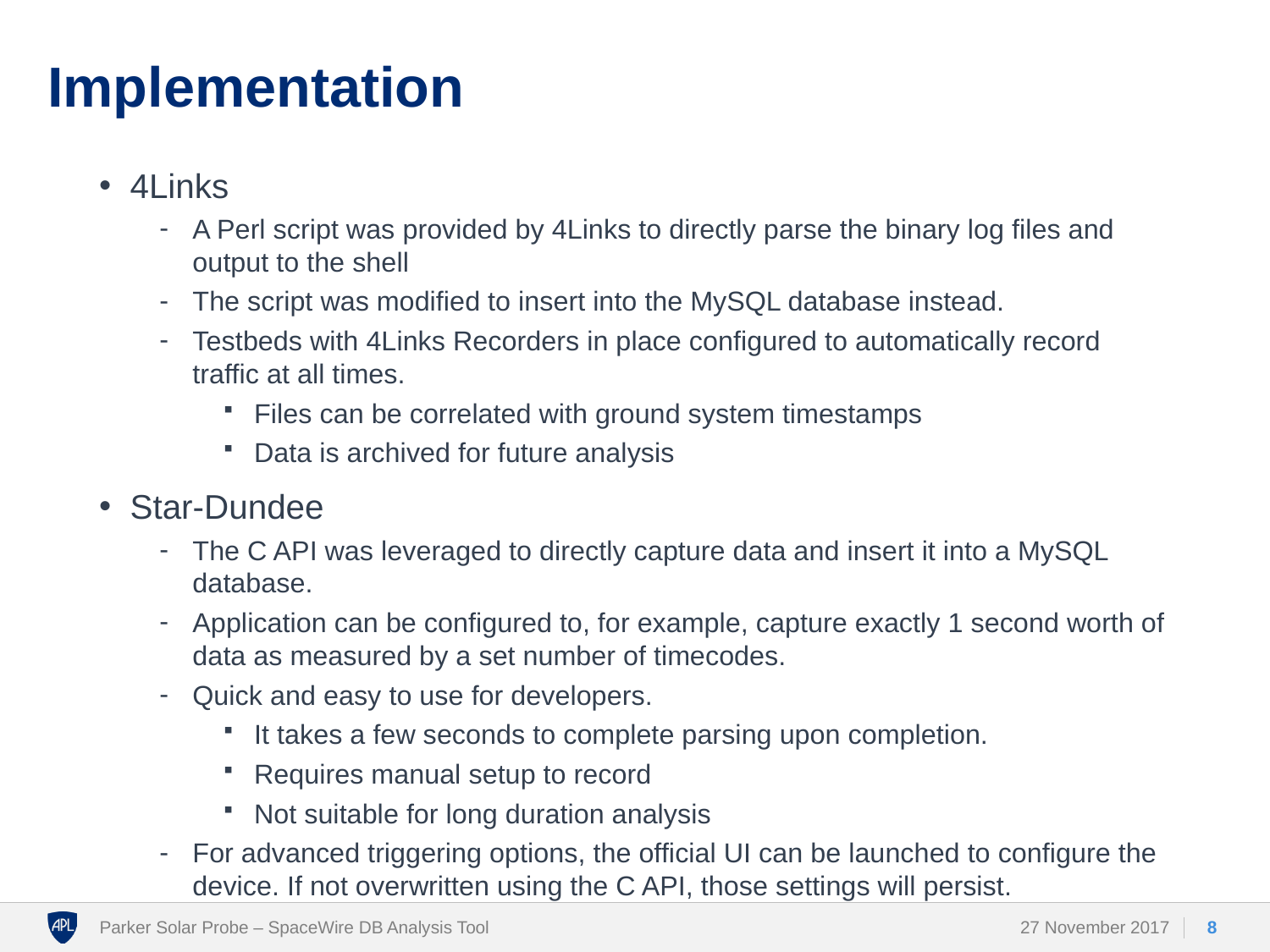

# Implementation
4Links
A Perl script was provided by 4Links to directly parse the binary log files and output to the shell
The script was modified to insert into the MySQL database instead.
Testbeds with 4Links Recorders in place configured to automatically record traffic at all times.
Files can be correlated with ground system timestamps
Data is archived for future analysis
Star-Dundee
The C API was leveraged to directly capture data and insert it into a MySQL database.
Application can be configured to, for example, capture exactly 1 second worth of data as measured by a set number of timecodes.
Quick and easy to use for developers.
It takes a few seconds to complete parsing upon completion.
Requires manual setup to record
Not suitable for long duration analysis
For advanced triggering options, the official UI can be launched to configure the device. If not overwritten using the C API, those settings will persist.

Parker Solar Probe – SpaceWire DB Analysis Tool
27 November 2017
8